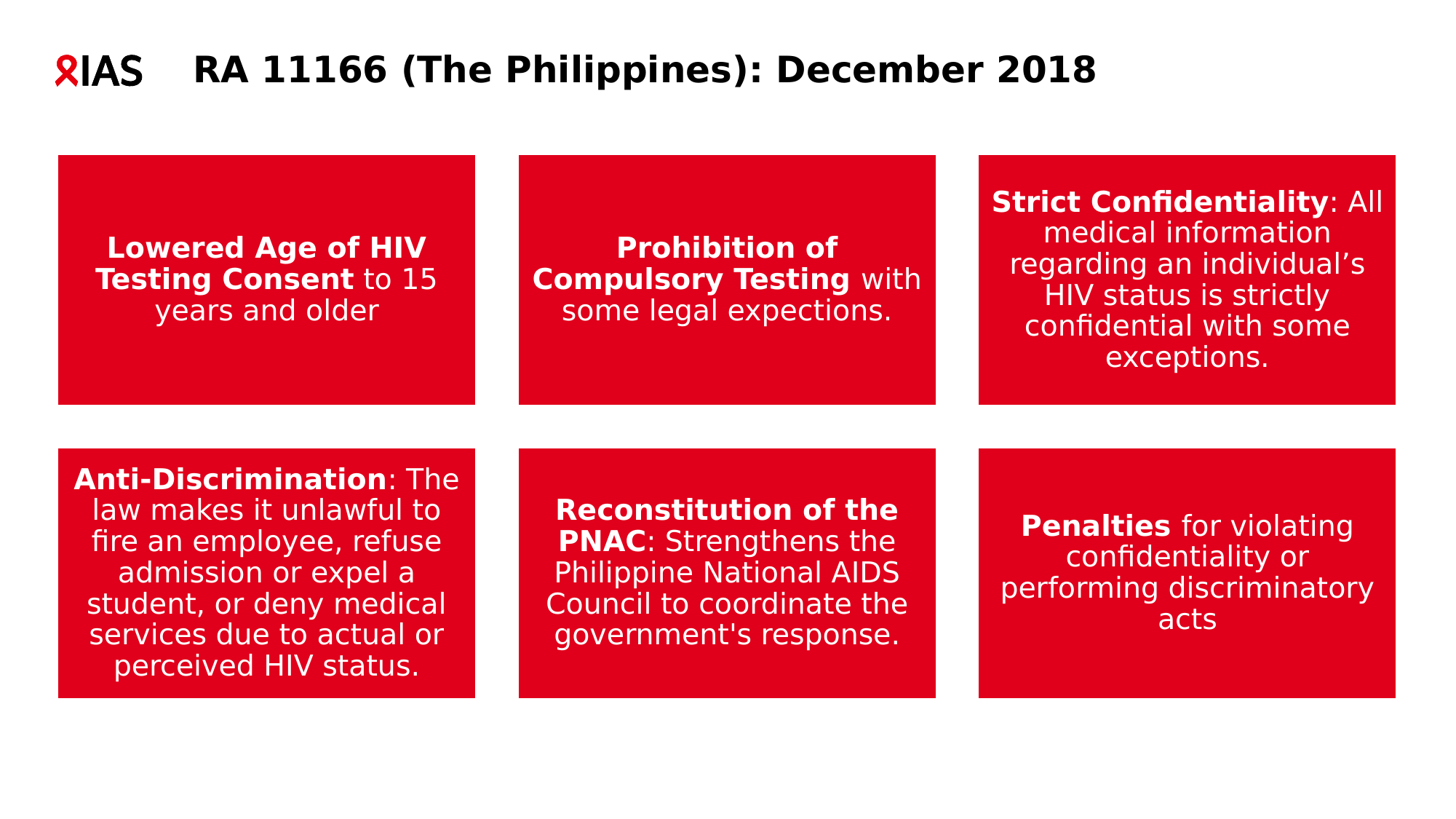

# RA 11166 (The Philippines): December 2018
Lowered Age of HIV Testing Consent to 15 years and older
Prohibition of Compulsory Testing with some legal expections.
Strict Confidentiality: All medical information regarding an individual’s HIV status is strictly confidential with some exceptions.
Anti-Discrimination: The law makes it unlawful to fire an employee, refuse admission or expel a student, or deny medical services due to actual or perceived HIV status.
Reconstitution of the PNAC: Strengthens the Philippine National AIDS Council to coordinate the government's response.
Penalties for violating confidentiality or performing discriminatory acts